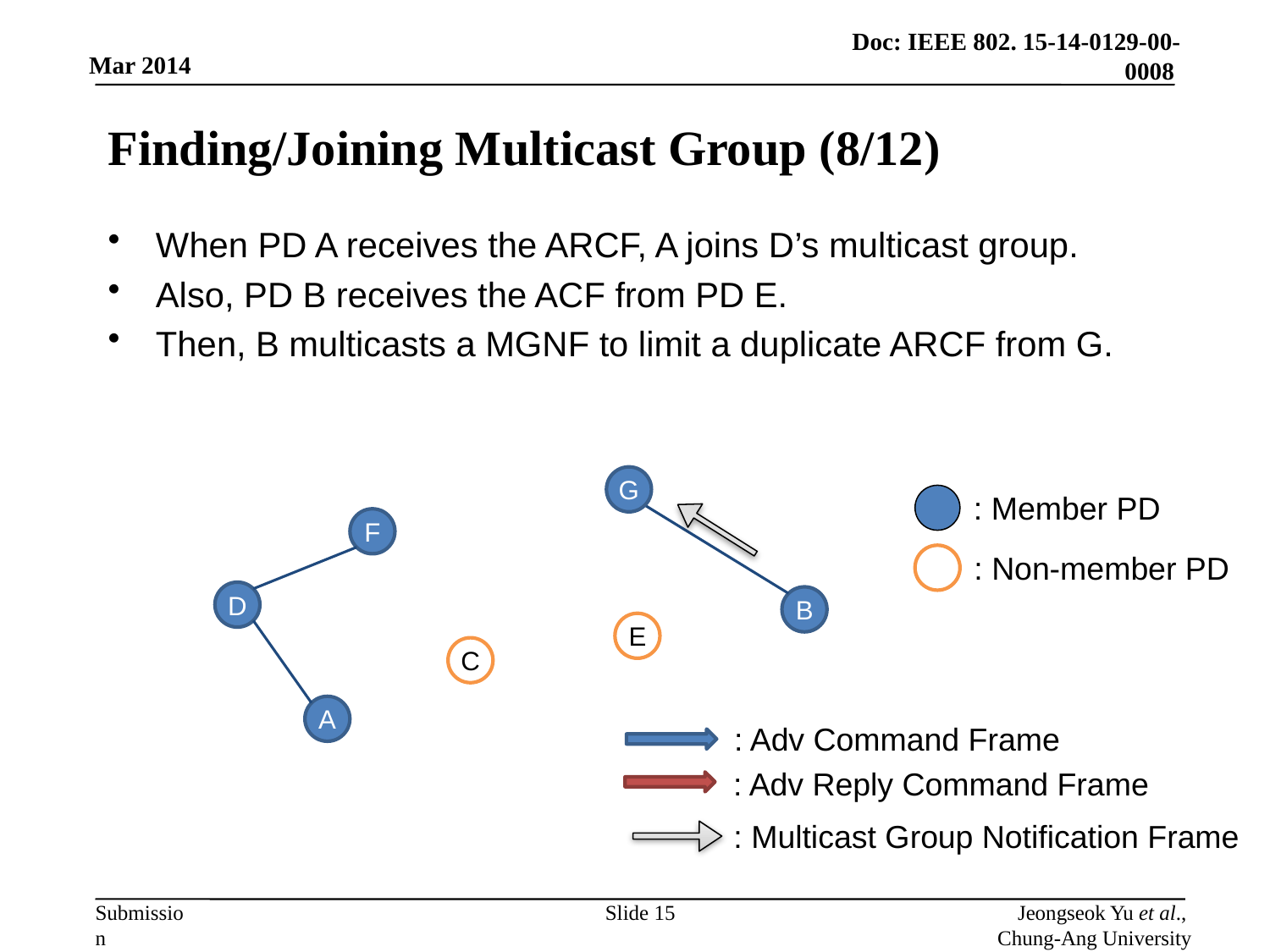

# Finding/Joining Multicast Group (8/12)
When PD A receives the ARCF, A joins D’s multicast group.
Also, PD B receives the ACF from PD E.
Then, B multicasts a MGNF to limit a duplicate ARCF from G.
G
: Member PD

F

: Non-member PD

D
B
E
C
A
: Adv Command Frame

: Adv Reply Command Frame

: Multicast Group Notification Frame

Slide 15